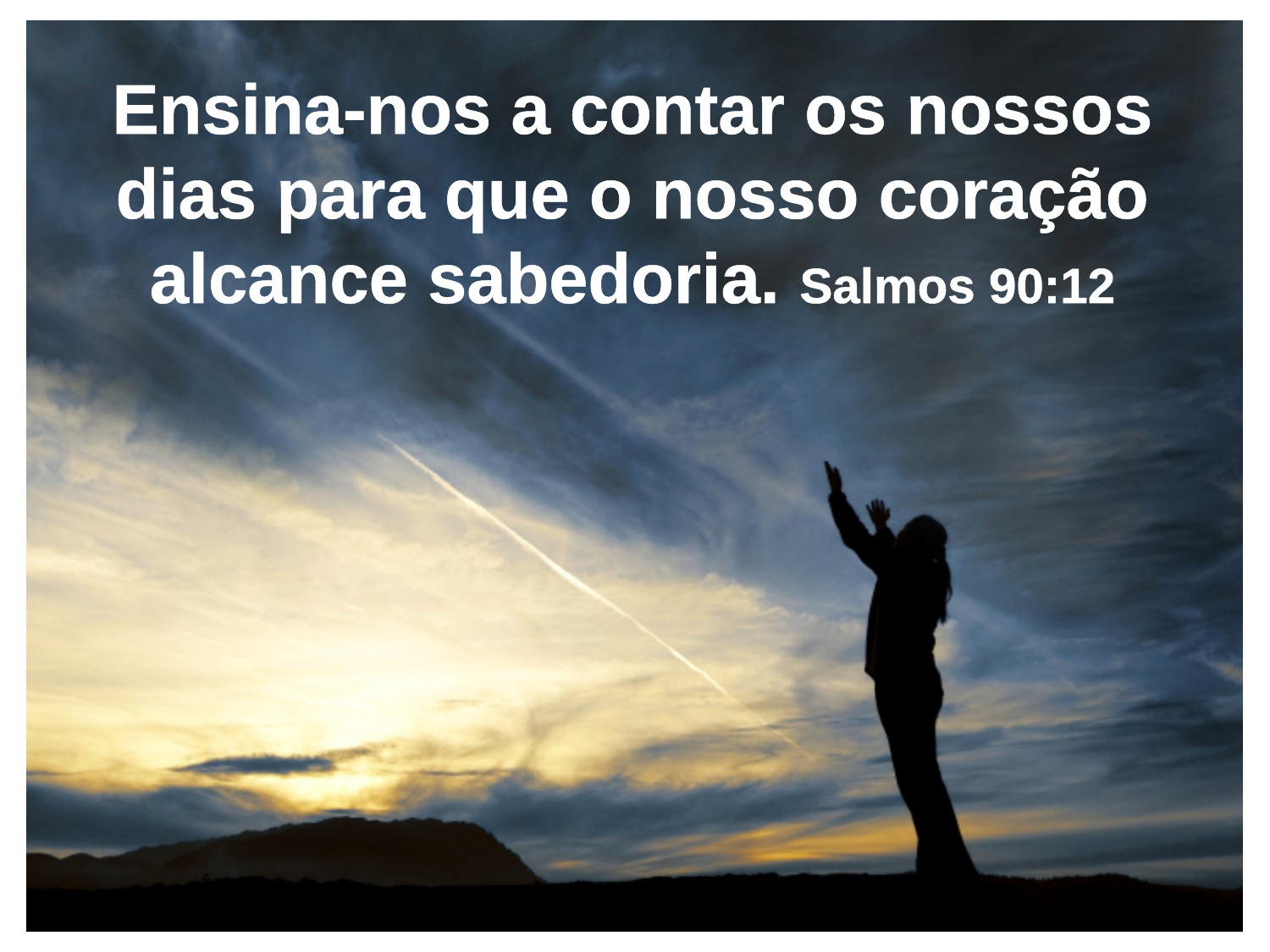

Ensina-nos a contar os nossos dias para que o nosso coração alcance sabedoria. Salmos 90:12